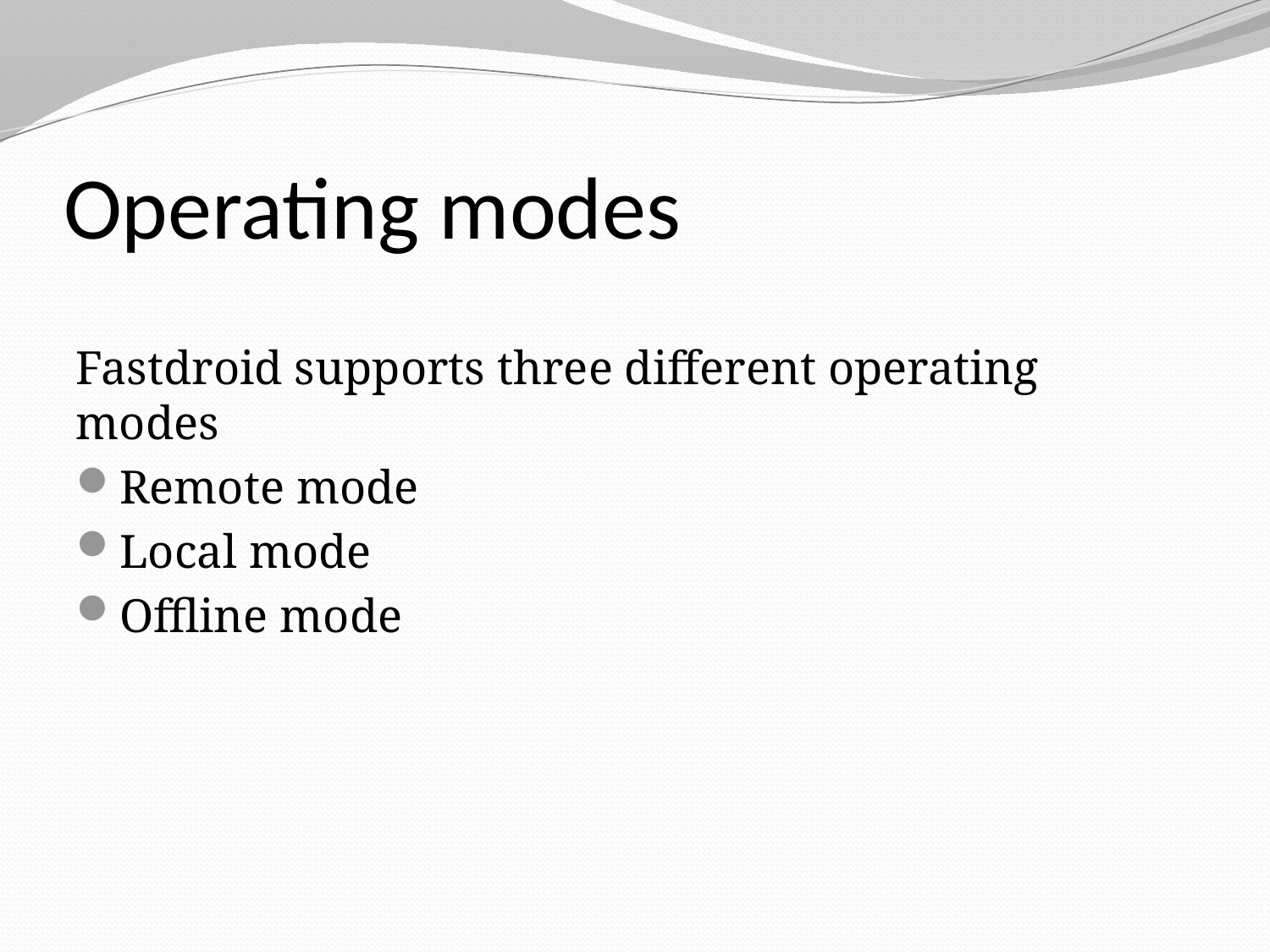

# Operating modes

Fastdroid supports three different operating modes
Remote mode
Local mode
Offline mode